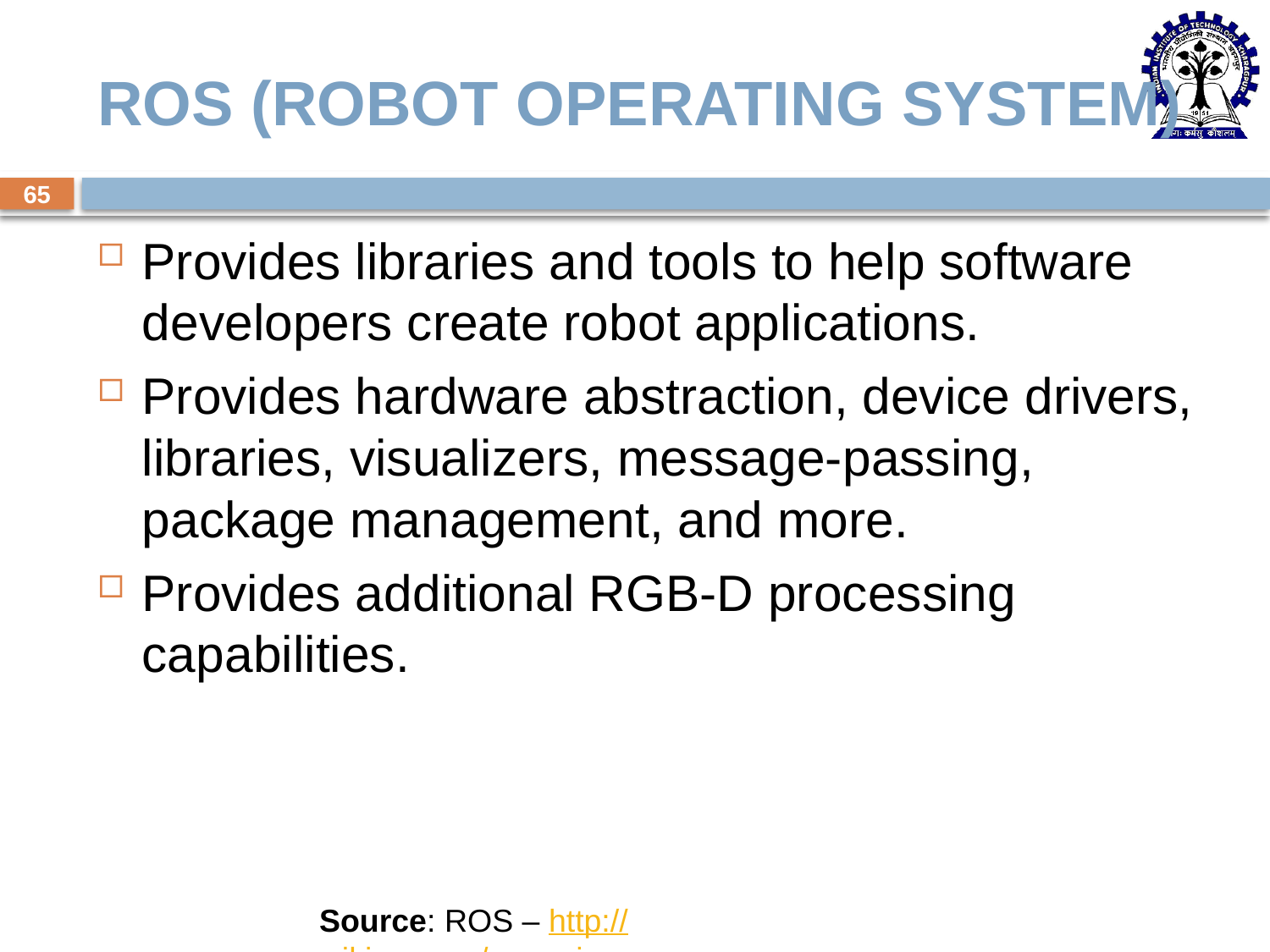

# Ros (Robot Operating System)
65
Provides libraries and tools to help software developers create robot applications.
Provides hardware abstraction, device drivers, libraries, visualizers, message-passing, package management, and more.
Provides additional RGB-D processing capabilities.

Source: ROS – http://wiki.ros.org/openni_camera